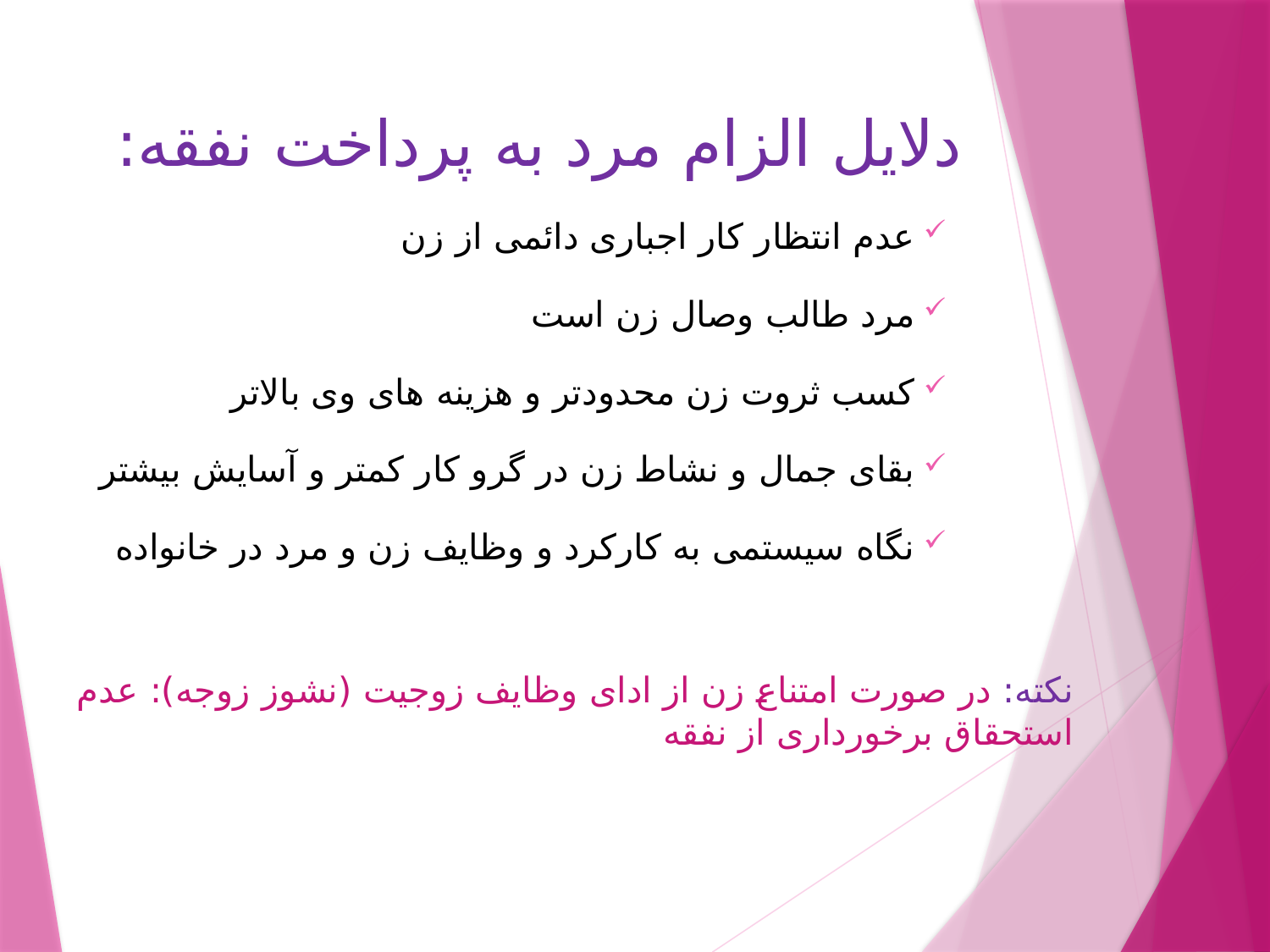

دلایل الزام مرد به پرداخت نفقه:
عدم انتظار کار اجباری دائمی از زن
مرد طالب وصال زن است
کسب ثروت زن محدودتر و هزینه های وی بالاتر
بقای جمال و نشاط زن در گرو کار کمتر و آسایش بیشتر
نگاه سیستمی به کارکرد و وظایف زن و مرد در خانواده

نکته: در صورت امتناع زن از ادای وظایف زوجیت (نشوز زوجه): عدم استحقاق برخورداری از نفقه